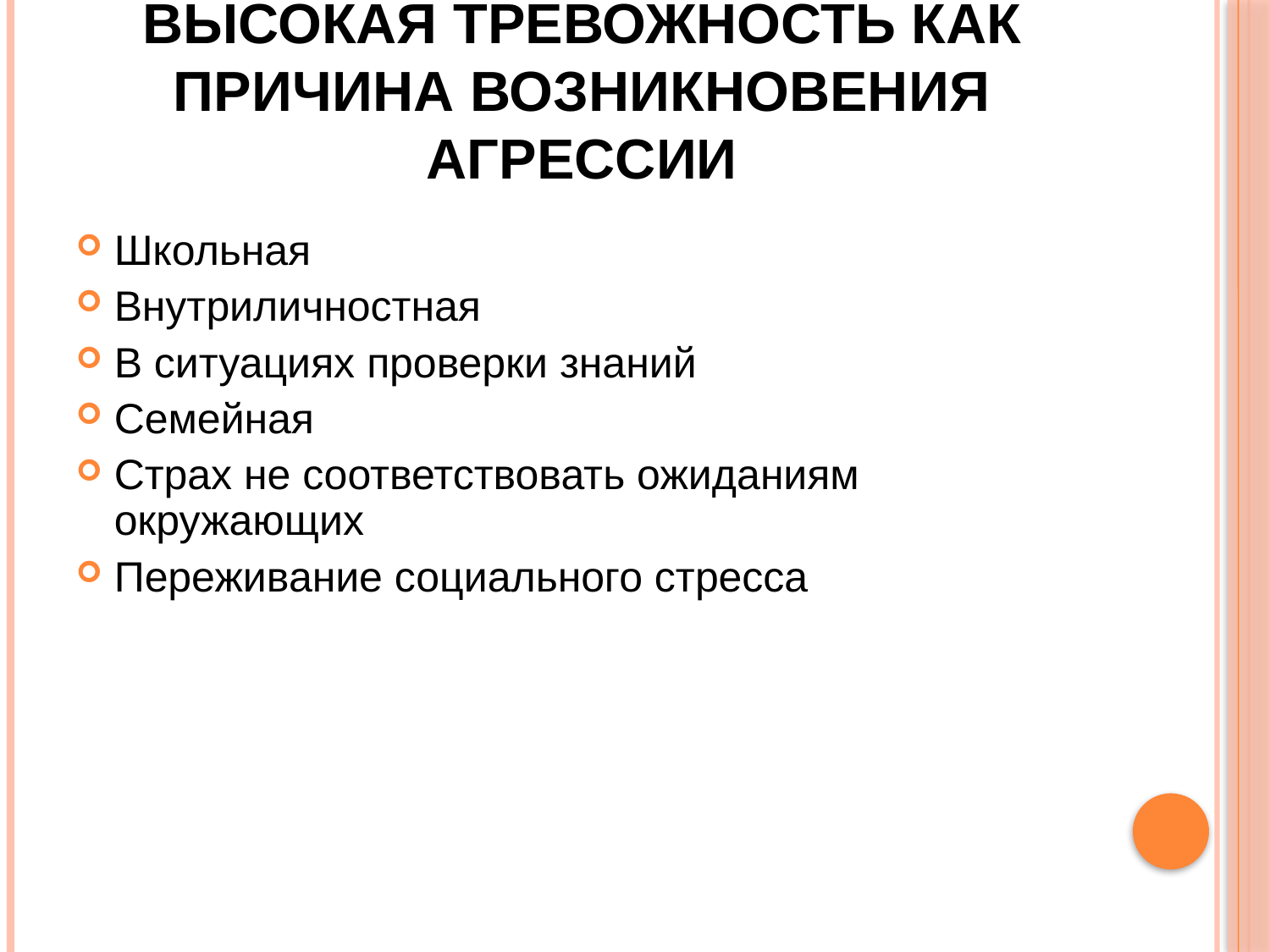

# Высокая тревожность как причина возникновения агрессии
Школьная
Внутриличностная
В ситуациях проверки знаний
Семейная
Страх не соответствовать ожиданиям окружающих
Переживание социального стресса